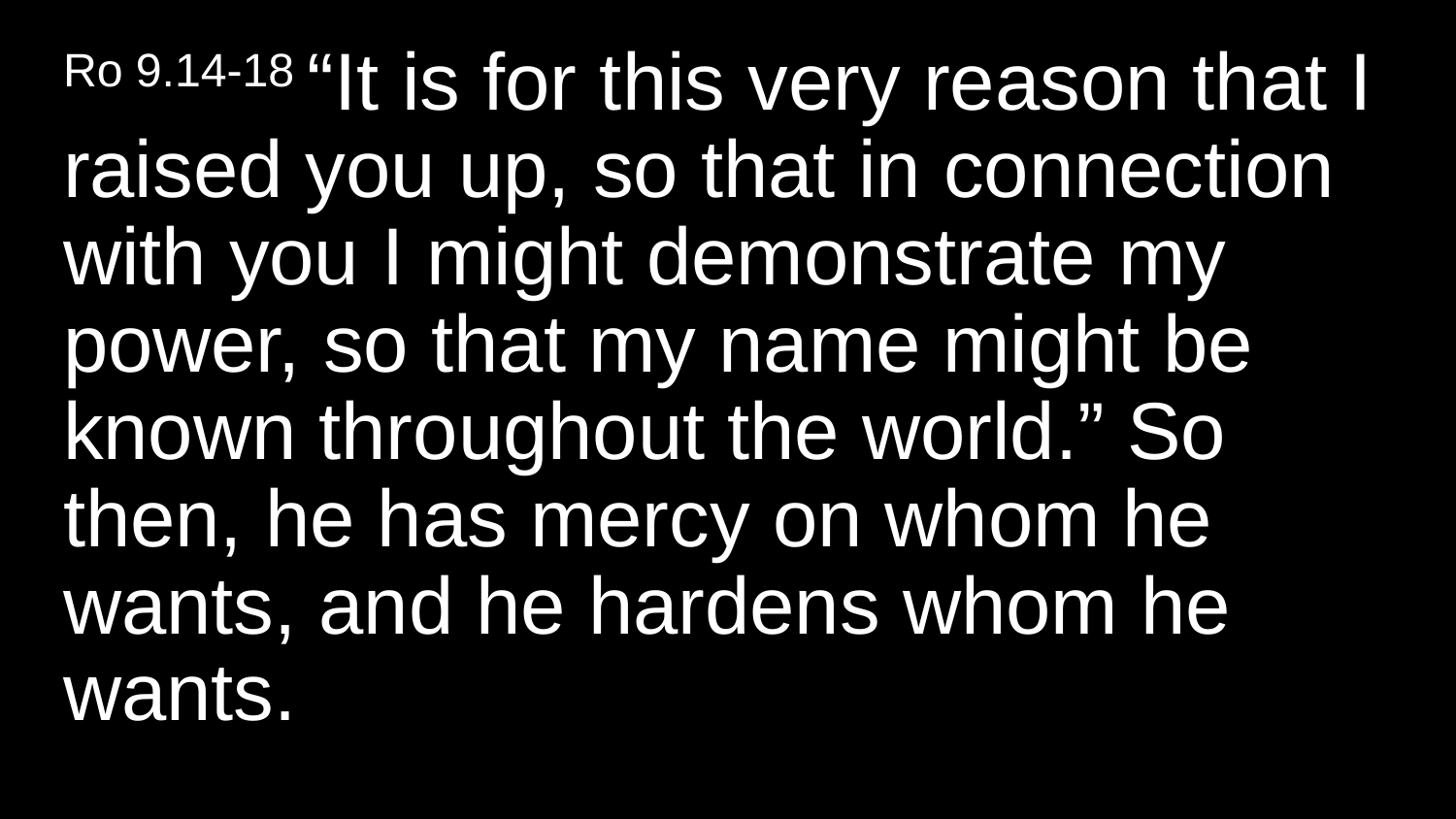

Ro 9.14-18 “It is for this very reason that I raised you up, so that in connection with you I might demonstrate my power, so that my name might be known throughout the world.” So then, he has mercy on whom he wants, and he hardens whom he wants.